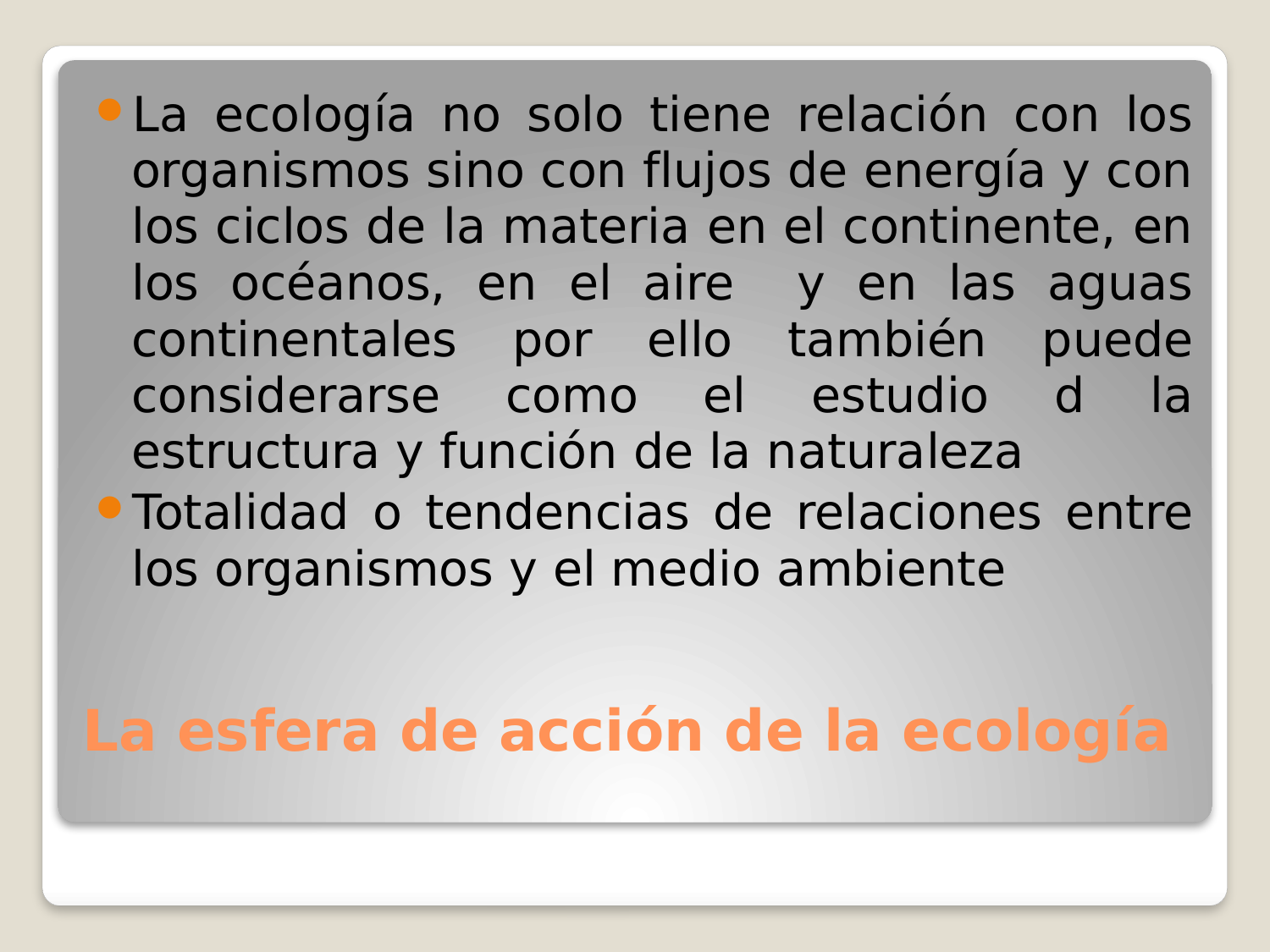

La ecología no solo tiene relación con los organismos sino con flujos de energía y con los ciclos de la materia en el continente, en los océanos, en el aire  y en las aguas continentales por ello también puede considerarse como el estudio d la estructura y función de la naturaleza
Totalidad o tendencias de relaciones entre los organismos y el medio ambiente
# La esfera de acción de la ecología